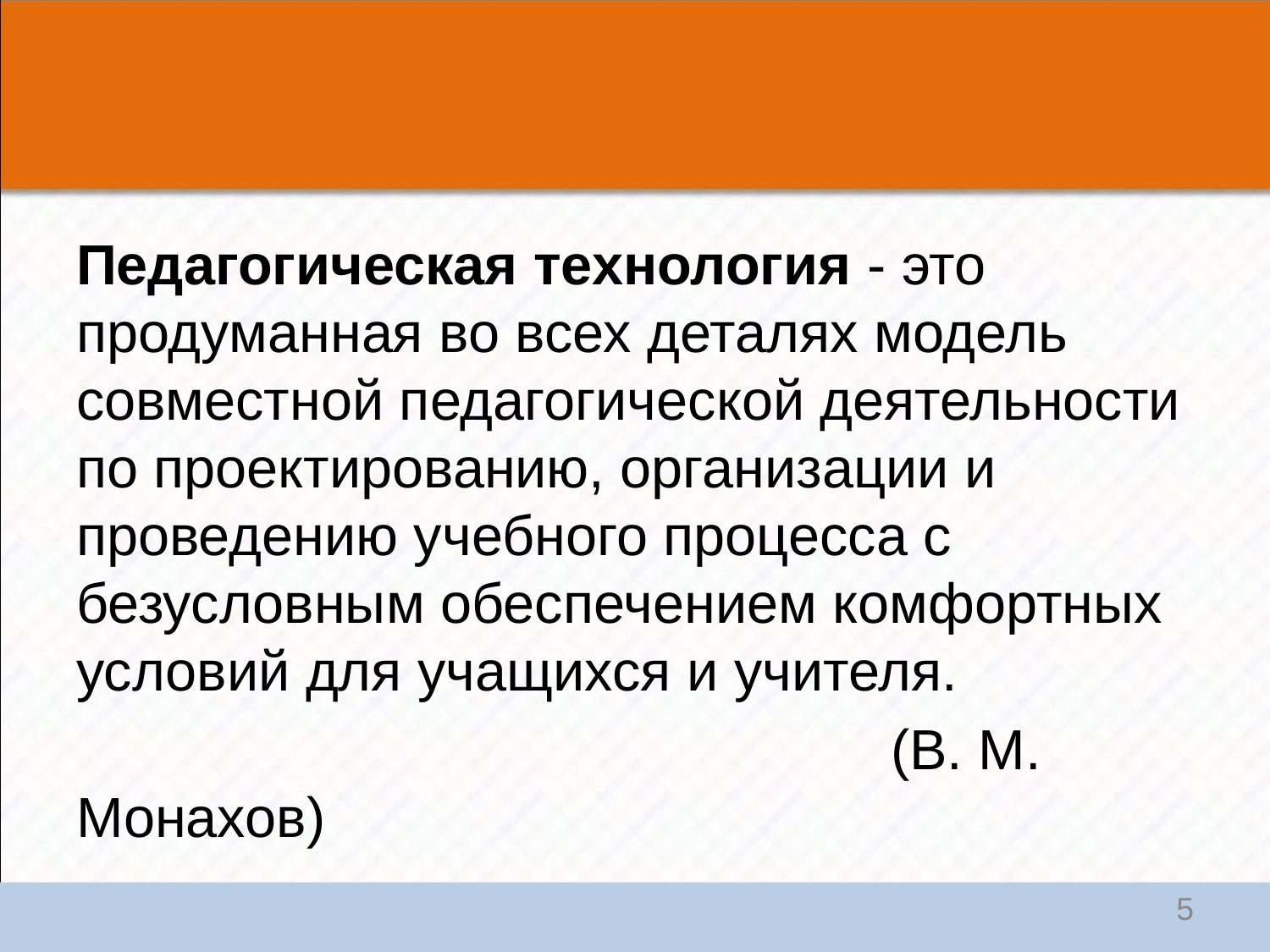

#
Педагогическая технология - это продуманная во всех деталях модель
совместной педагогической деятельности по проектированию, организации и
проведению учебного процесса с безусловным обеспечением комфортных
условий для учащихся и учителя.
                                                    (В. М. Монахов)

5